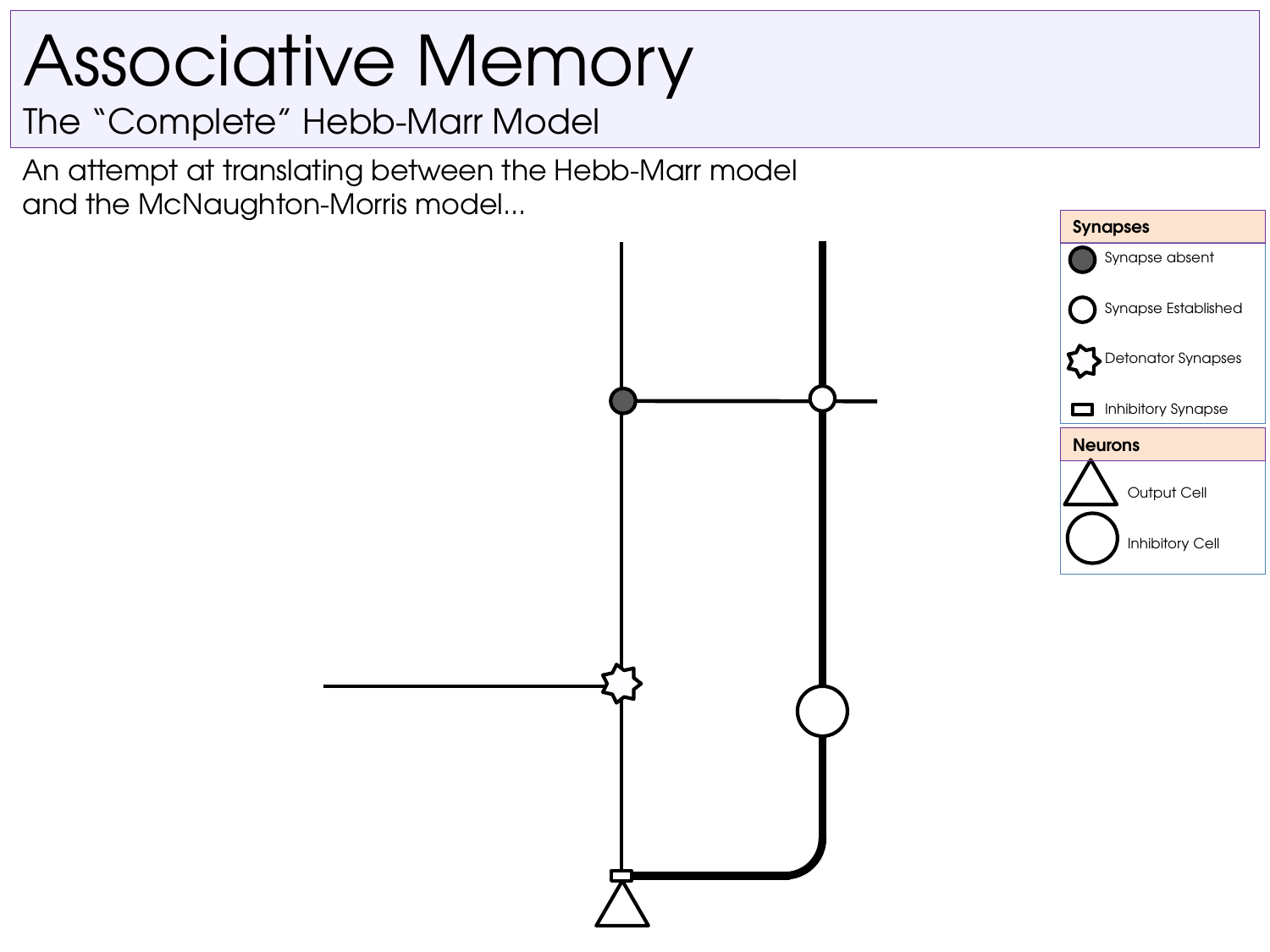

Associative Memory
The “Complete” Hebb-Marr Model
An attempt at translating between the Hebb-Marr model and the McNaughton-Morris model...
Synapses
Synapse absent

Synapse Established

Detonator Synapses

Inhibitory Synapse

Neurons

Output Cell

Inhibitory Cell